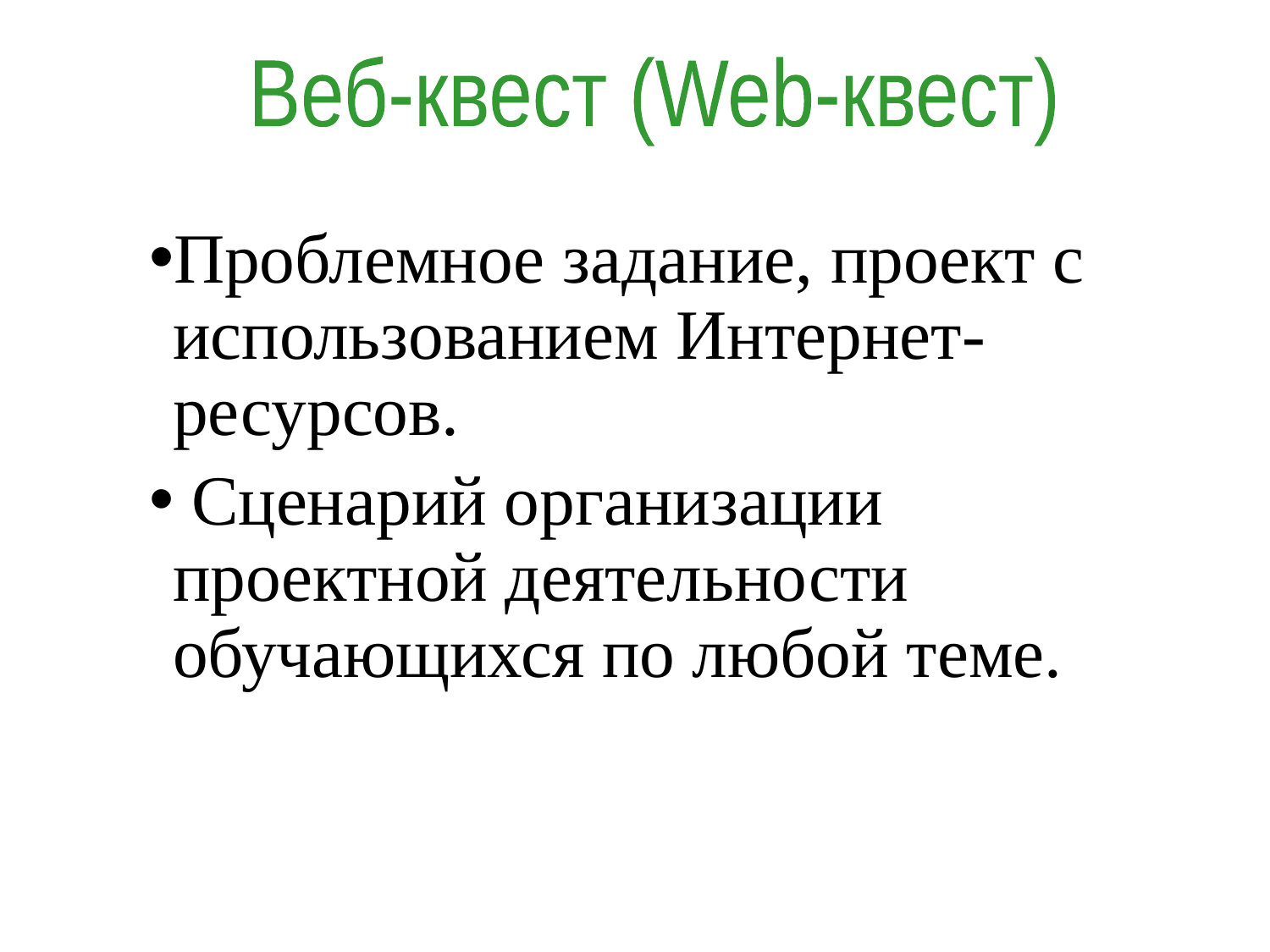

Веб-квест (Web-квест)
Проблемное задание, проект с использованием Интернет-ресурсов.
 Сценарий организации проектной деятельности обучающихся по любой теме.